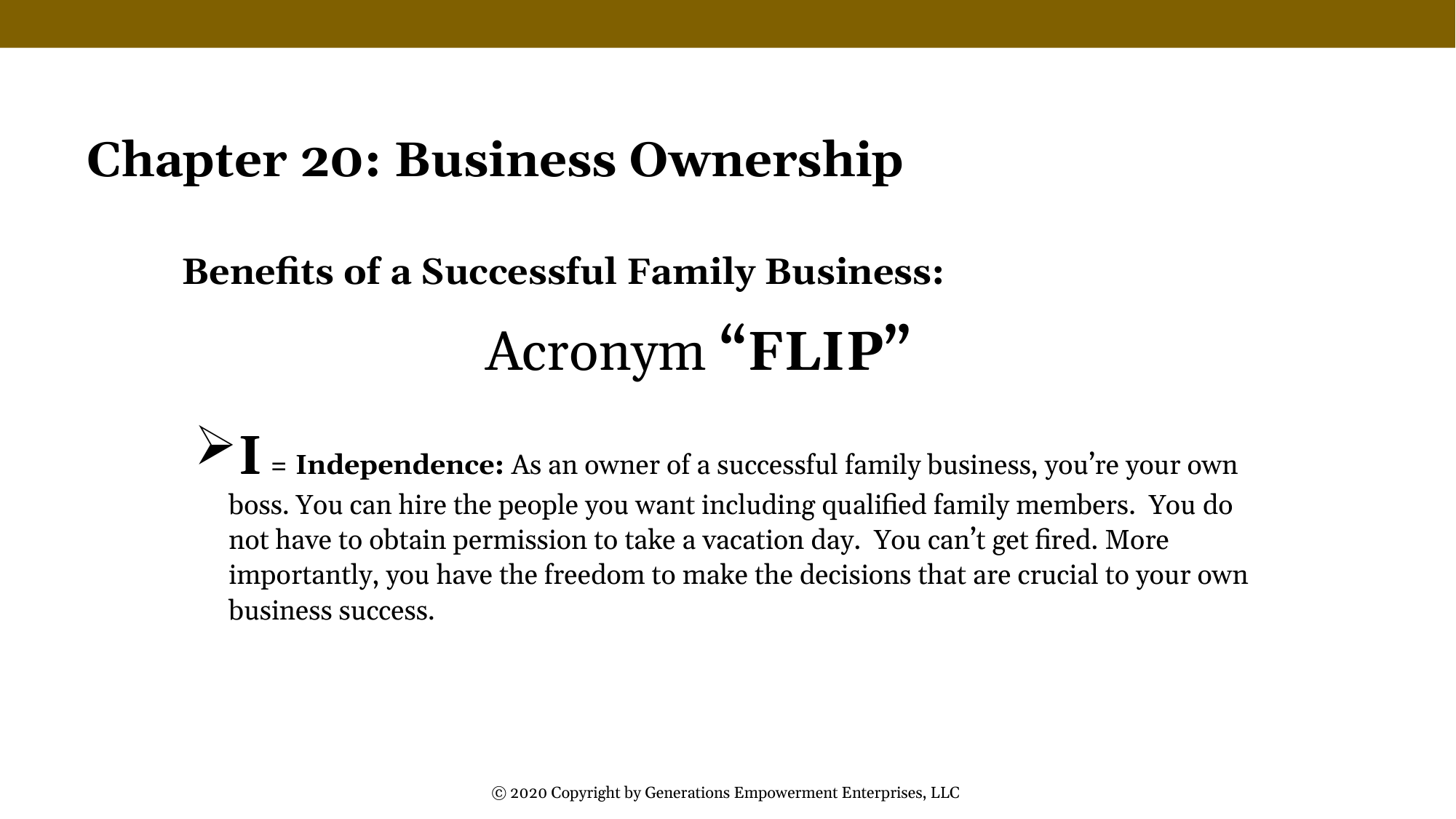

Chapter 20: Business Ownership
Benefits of a Successful Family Business:
Acronym “FLIP”
I = Independence: As an owner of a successful family business, you’re your own boss. You can hire the people you want including qualified family members.  You do not have to obtain permission to take a vacation day.  You can’t get fired. More importantly, you have the freedom to make the decisions that are crucial to your own business success.
© 2020 Copyright by Generations Empowerment Enterprises, LLC